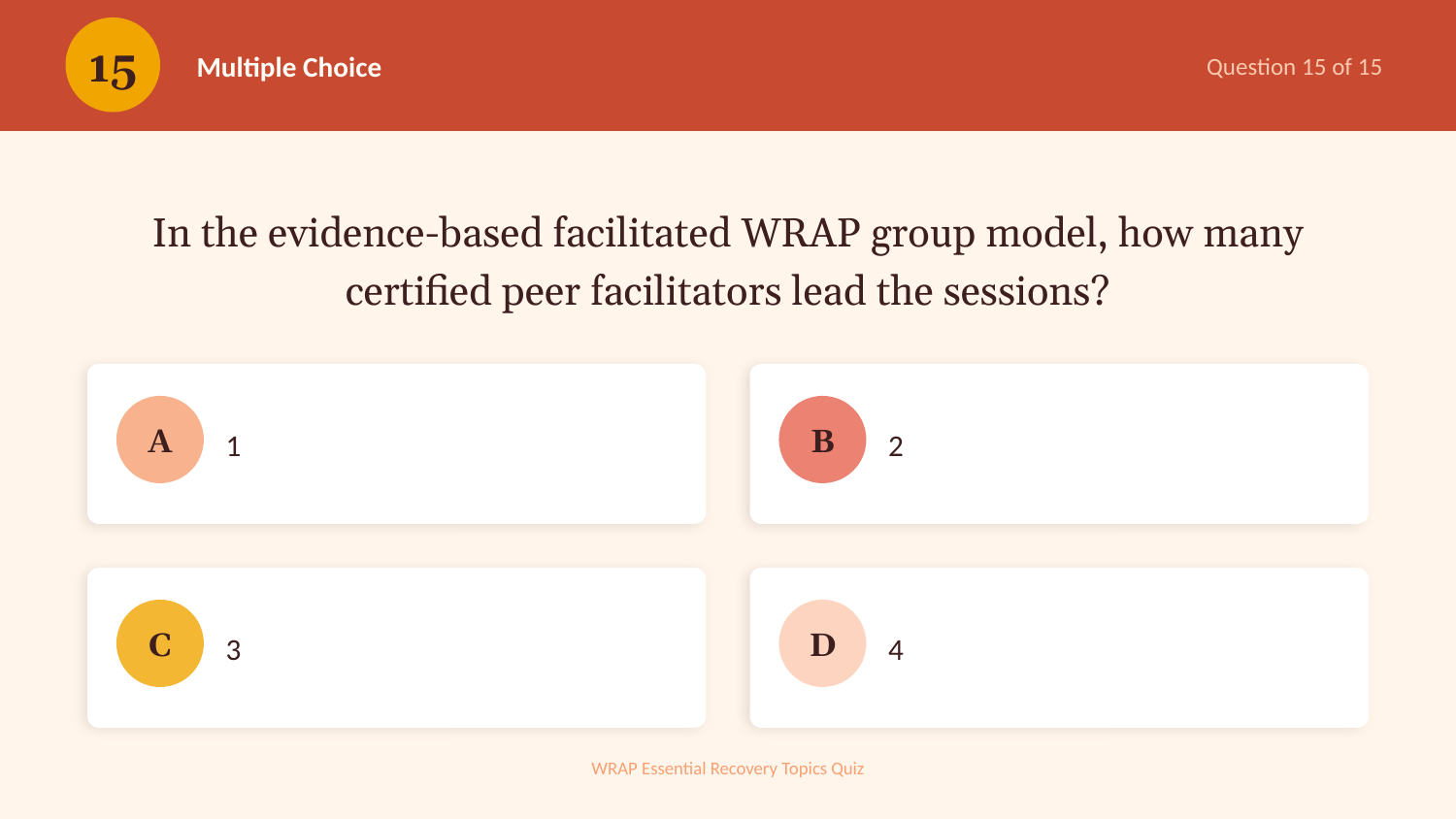

15
Multiple Choice
Question 15 of 15
In the evidence-based facilitated WRAP group model, how many certified peer facilitators lead the sessions?

1
2

A

B

3
4

C

D
WRAP Essential Recovery Topics Quiz